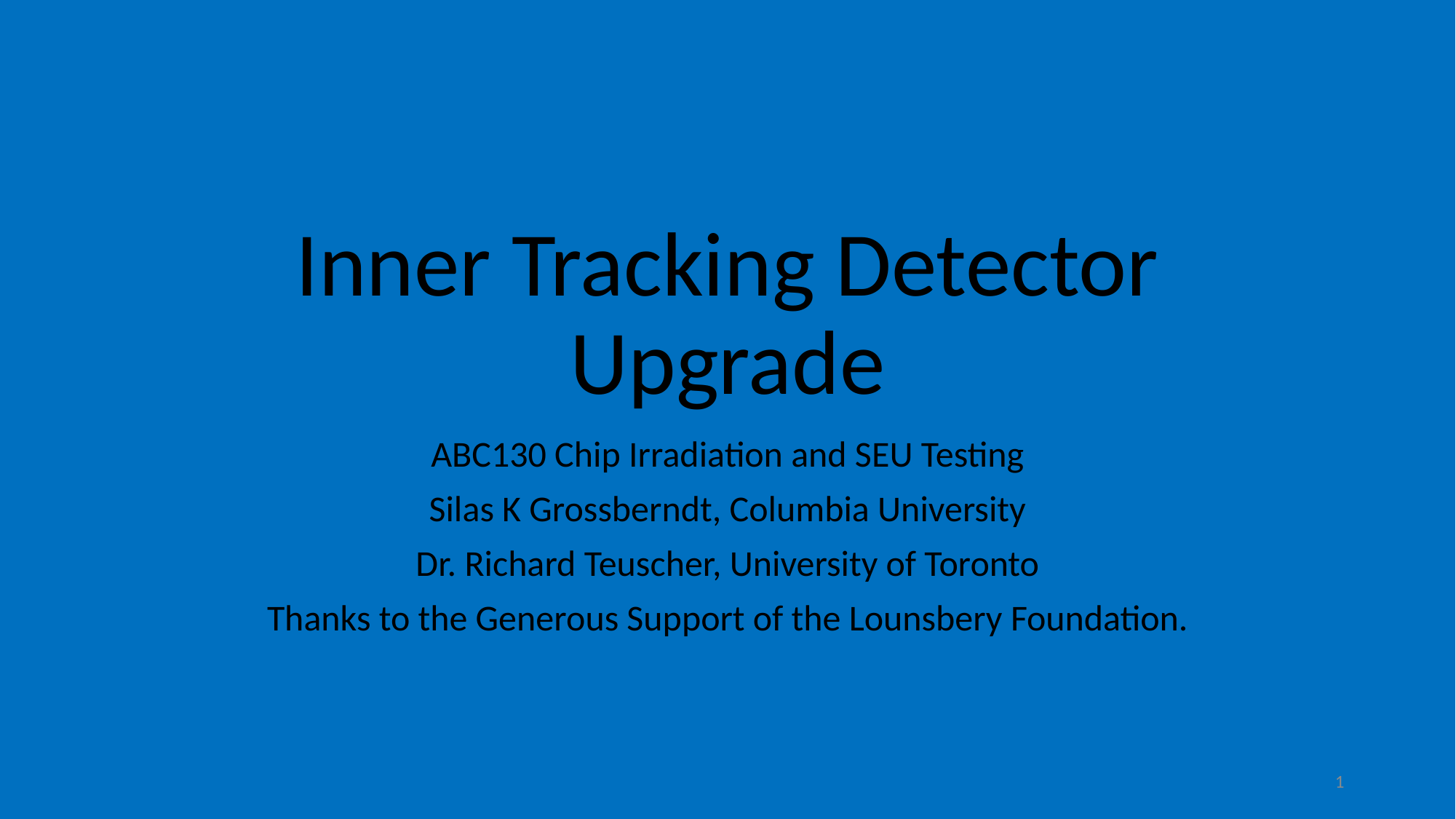

# Inner Tracking Detector Upgrade
ABC130 Chip Irradiation and SEU Testing
Silas K Grossberndt, Columbia University
Dr. Richard Teuscher, University of Toronto
Thanks to the Generous Support of the Lounsbery Foundation.
1